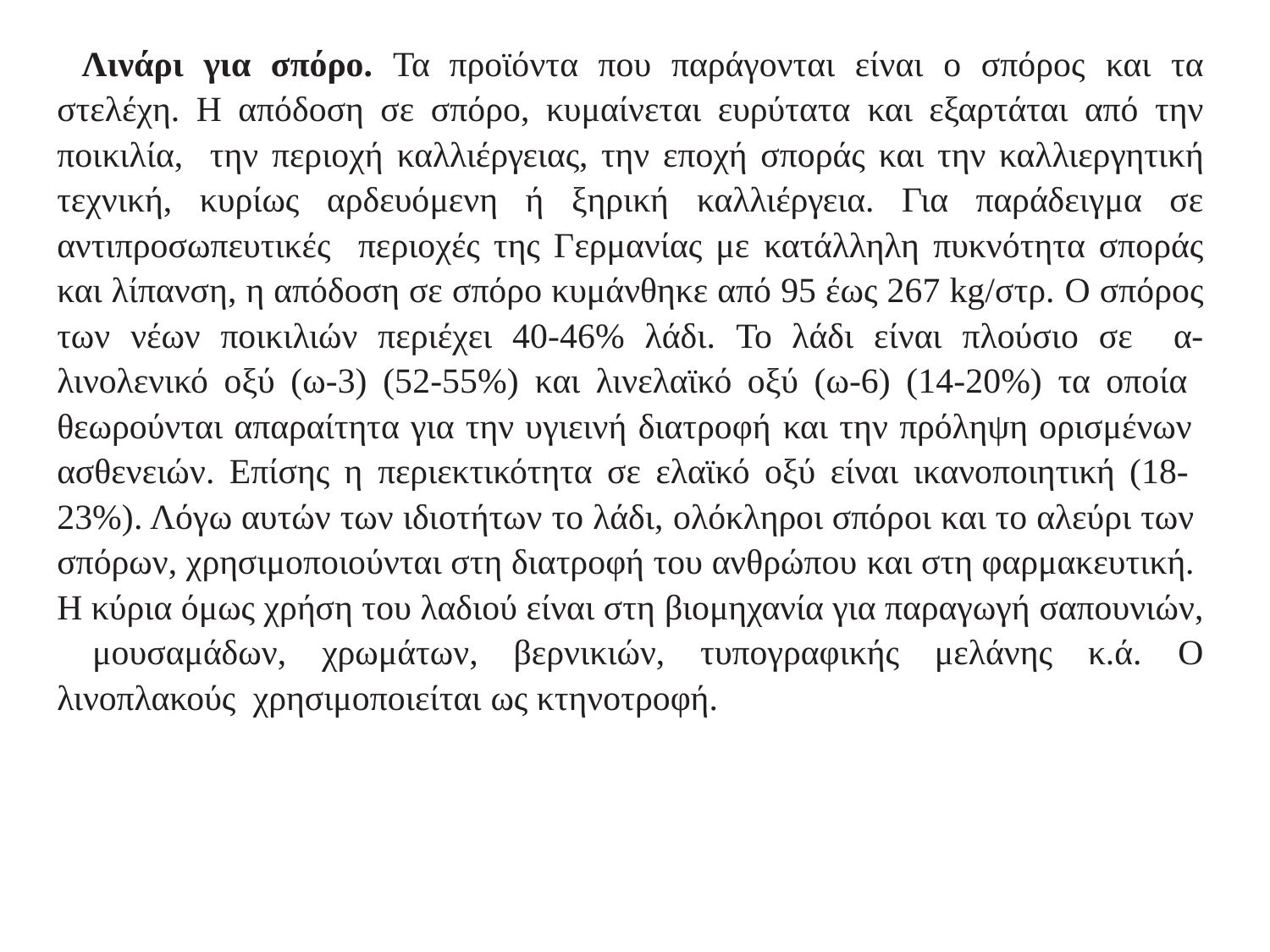

Λινάρι για σπόρο. Τα προϊόντα που παράγονται είναι ο σπόρος και τα στελέχη. Η απόδοση σε σπόρο, κυμαίνεται ευρύτατα και εξαρτάται από την ποικιλία,  την περιοχή καλλιέργειας, την εποχή σποράς και την καλλιεργητική τεχνική, κυρίως αρδευόμενη ή ξηρική καλλιέργεια. Για παράδειγμα σε αντιπροσωπευτικές  περιοχές της Γερμανίας με κατάλληλη πυκνότητα σποράς και λίπανση, η απόδοση σε σπόρο κυμάνθηκε από 95 έως 267 kg/στρ. Ο σπόρος των νέων ποικιλιών περιέχει 40-46% λάδι. Το λάδι είναι πλούσιο σε  α-λινολενικό οξύ (ω-3) (52-55%) και λινελαϊκό οξύ (ω-6) (14-20%) τα οποία  θεωρούνται απαραίτητα για την υγιεινή διατροφή και την πρόληψη ορισμένων  ασθενειών. Επίσης η περιεκτικότητα σε ελαϊκό οξύ είναι ικανοποιητική (18-  23%). Λόγω αυτών των ιδιοτήτων το λάδι, ολόκληροι σπόροι και το αλεύρι των  σπόρων, χρησιμοποιούνται στη διατροφή του ανθρώπου και στη φαρμακευτική.  Η κύρια όμως χρήση του λαδιού είναι στη βιομηχανία για παραγωγή σαπουνιών,  μουσαμάδων, χρωμάτων, βερνικιών, τυπογραφικής μελάνης κ.ά. Ο λινοπλακούς  χρησιμοποιείται ως κτηνοτροφή.